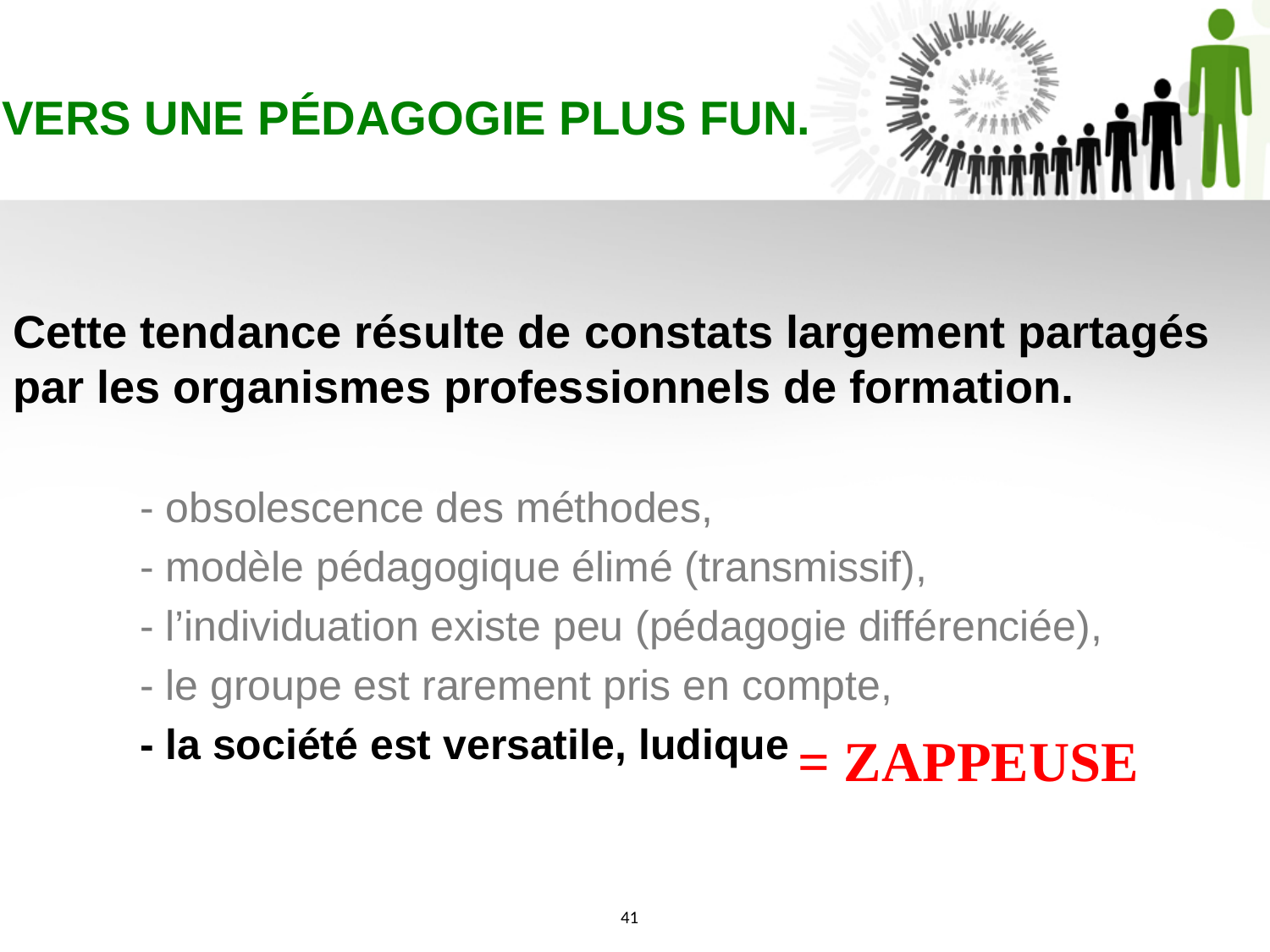

VERS UNE PÉDAGOGIE PLUS FUN.
Cette tendance résulte de constats largement partagés par les organismes professionnels de formation.

	- obsolescence des méthodes,
	- modèle pédagogique élimé (transmissif),
	- l’individuation existe peu (pédagogie différenciée),
	- le groupe est rarement pris en compte,
	- la société est versatile, ludique
= ZAPPEUSE
41